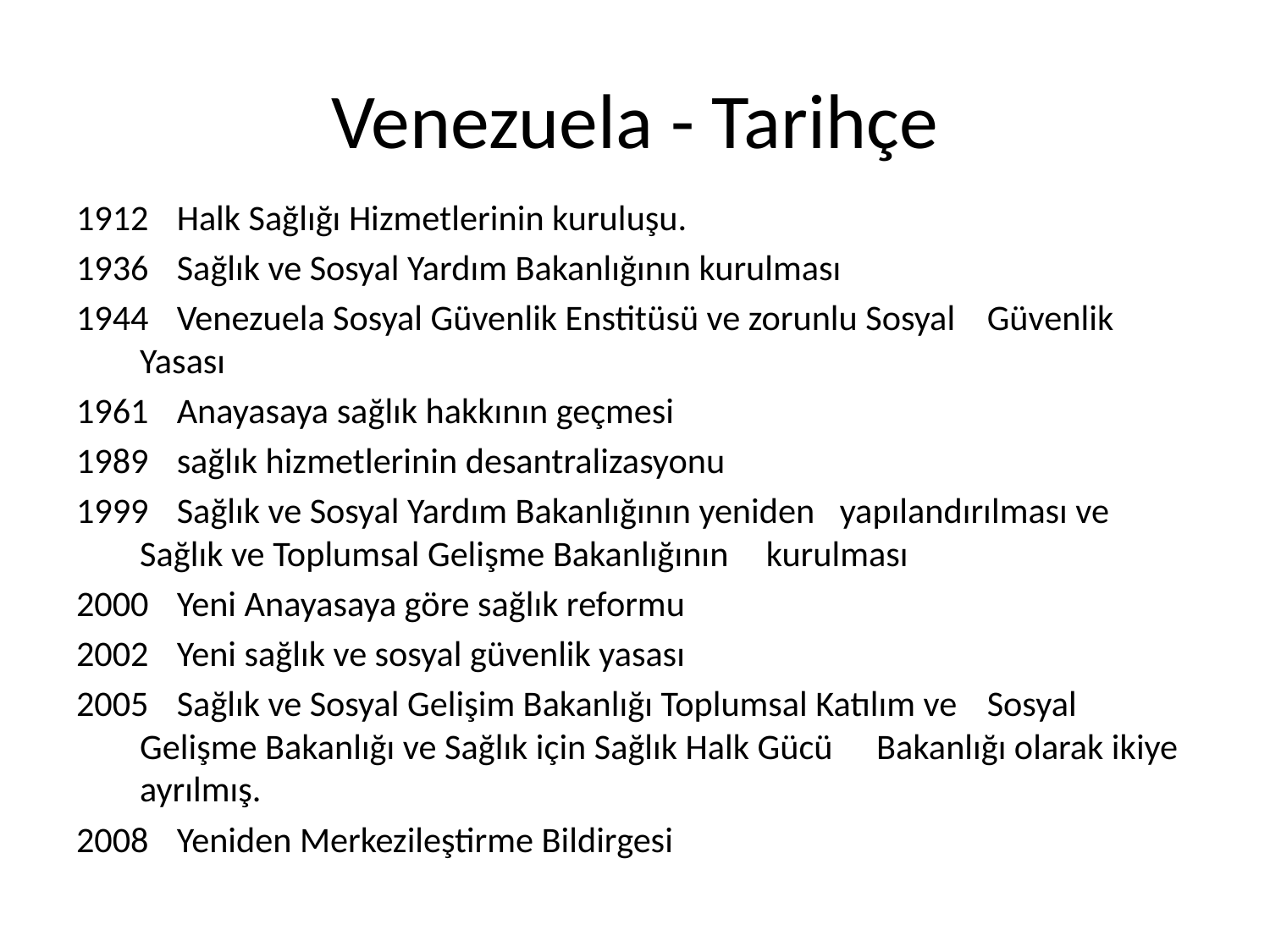

# Venezuela - Tarihçe
 	Halk Sağlığı Hizmetlerinin kuruluşu.
1936 	Sağlık ve Sosyal Yardım Bakanlığının kurulması
1944	Venezuela Sosyal Güvenlik Enstitüsü ve zorunlu Sosyal 	Güvenlik Yasası
1961 	Anayasaya sağlık hakkının geçmesi
1989 	sağlık hizmetlerinin desantralizasyonu
1999 	Sağlık ve Sosyal Yardım Bakanlığının yeniden 	yapılandırılması ve Sağlık ve Toplumsal Gelişme Bakanlığının 	kurulması
2000 	Yeni Anayasaya göre sağlık reformu
2002 	Yeni sağlık ve sosyal güvenlik yasası
2005 	Sağlık ve Sosyal Gelişim Bakanlığı Toplumsal Katılım ve 	Sosyal Gelişme Bakanlığı ve Sağlık için Sağlık Halk Gücü 	Bakanlığı olarak ikiye ayrılmış.
2008 	Yeniden Merkezileştirme Bildirgesi